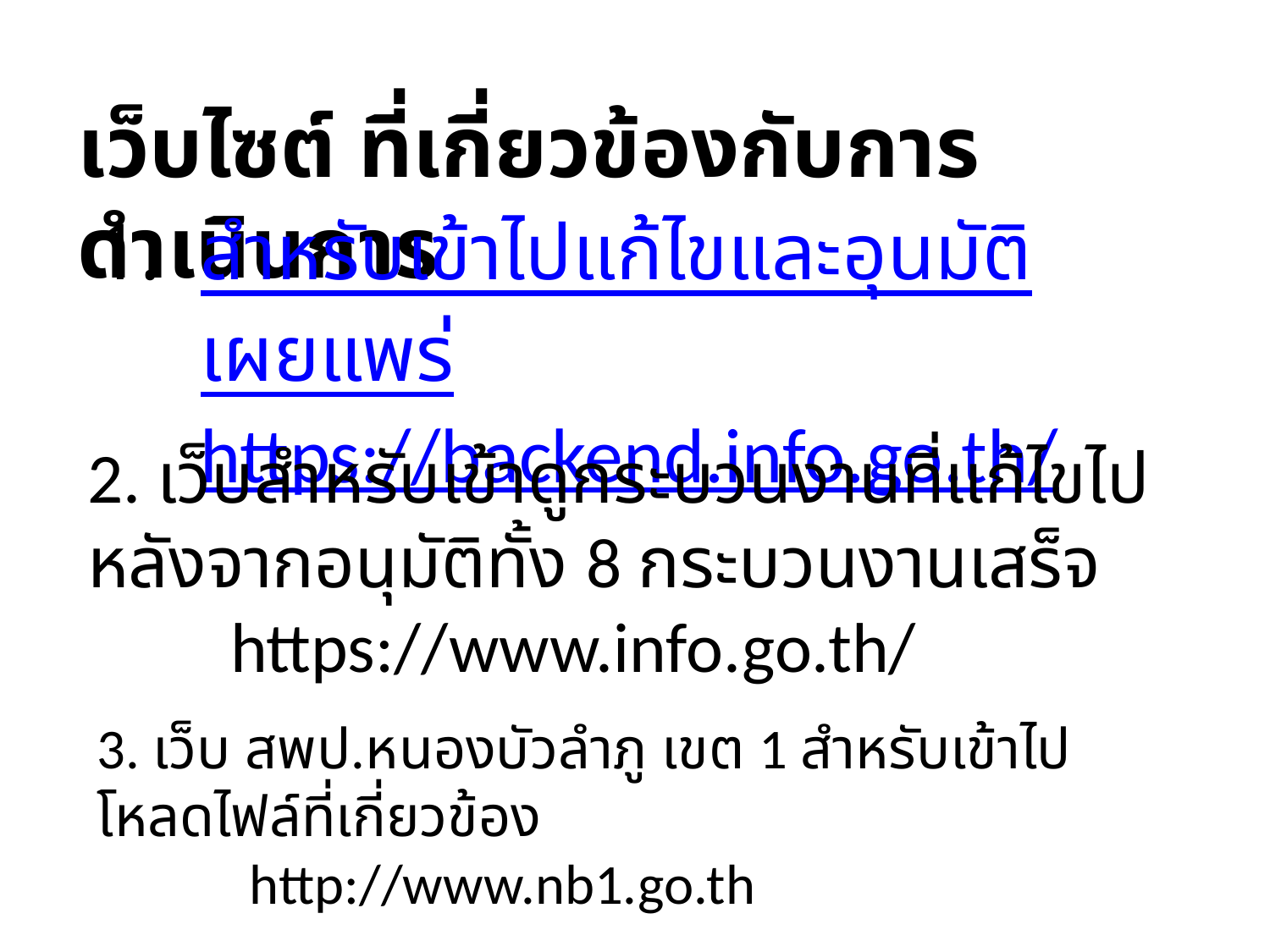

เว็บไซต์ ที่เกี่ยวข้องกับการดำเนินการ
สำหรับเข้าไปแก้ไขและอุนมัติเผยแพร่https://backend.info.go.th/
2. เว็บสำหรับเข้าดูกระบวนงานที่แก้ไขไปหลังจากอนุมัติทั้ง 8 กระบวนงานเสร็จ
	 https://www.info.go.th/
3. เว็บ สพป.หนองบัวลำภู เขต 1 สำหรับเข้าไปโหลดไฟล์ที่เกี่ยวข้อง
            http://www.nb1.go.th